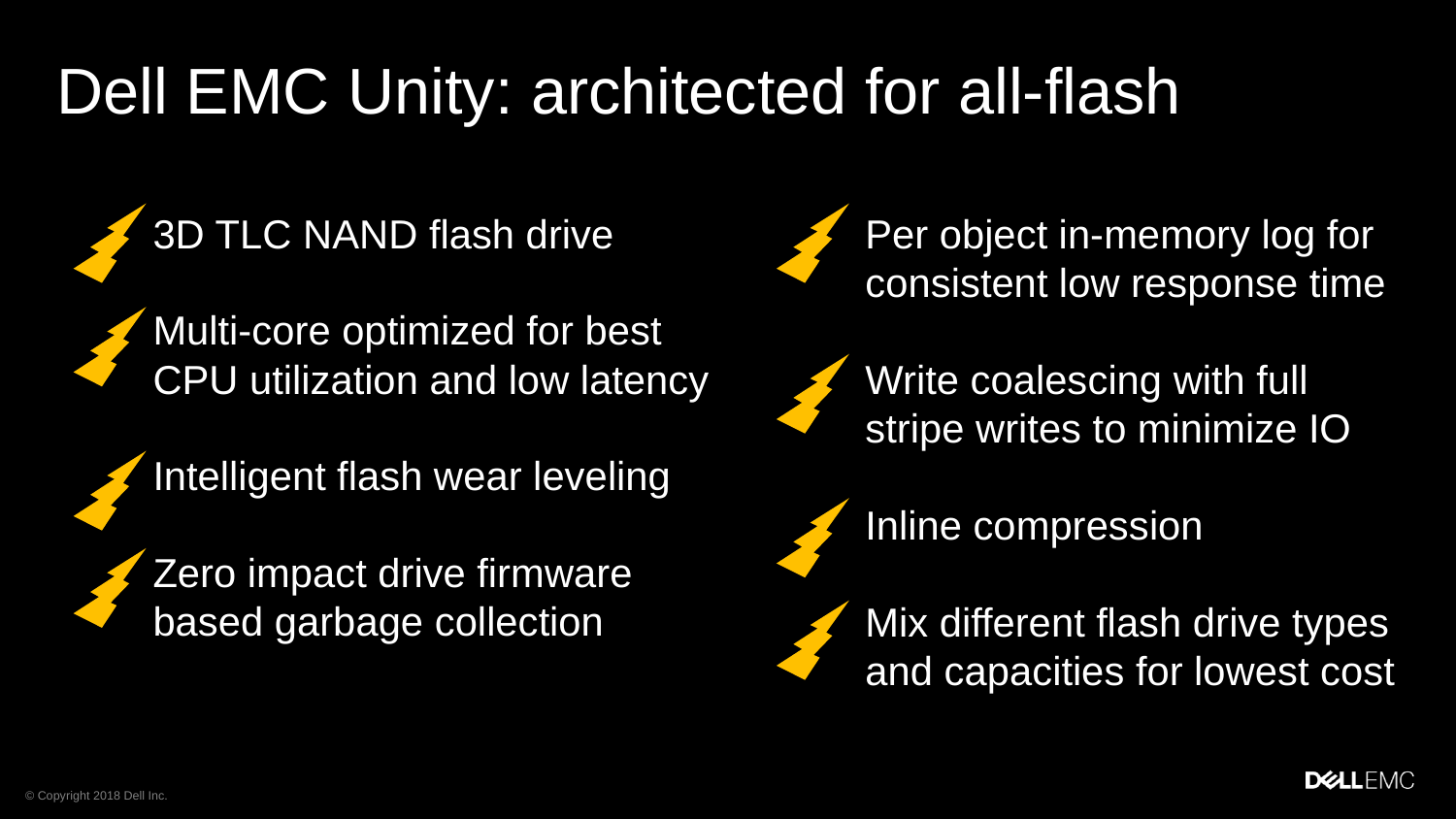

Dell EMC Unity: architected for all-flash
3D TLC NAND flash drive
Multi-core optimized for best CPU utilization and low latency
Intelligent flash wear leveling
Zero impact drive firmware based garbage collection
Per object in-memory log for consistent low response time
Write coalescing with full stripe writes to minimize IO
Inline compression
Mix different flash drive types and capacities for lowest cost